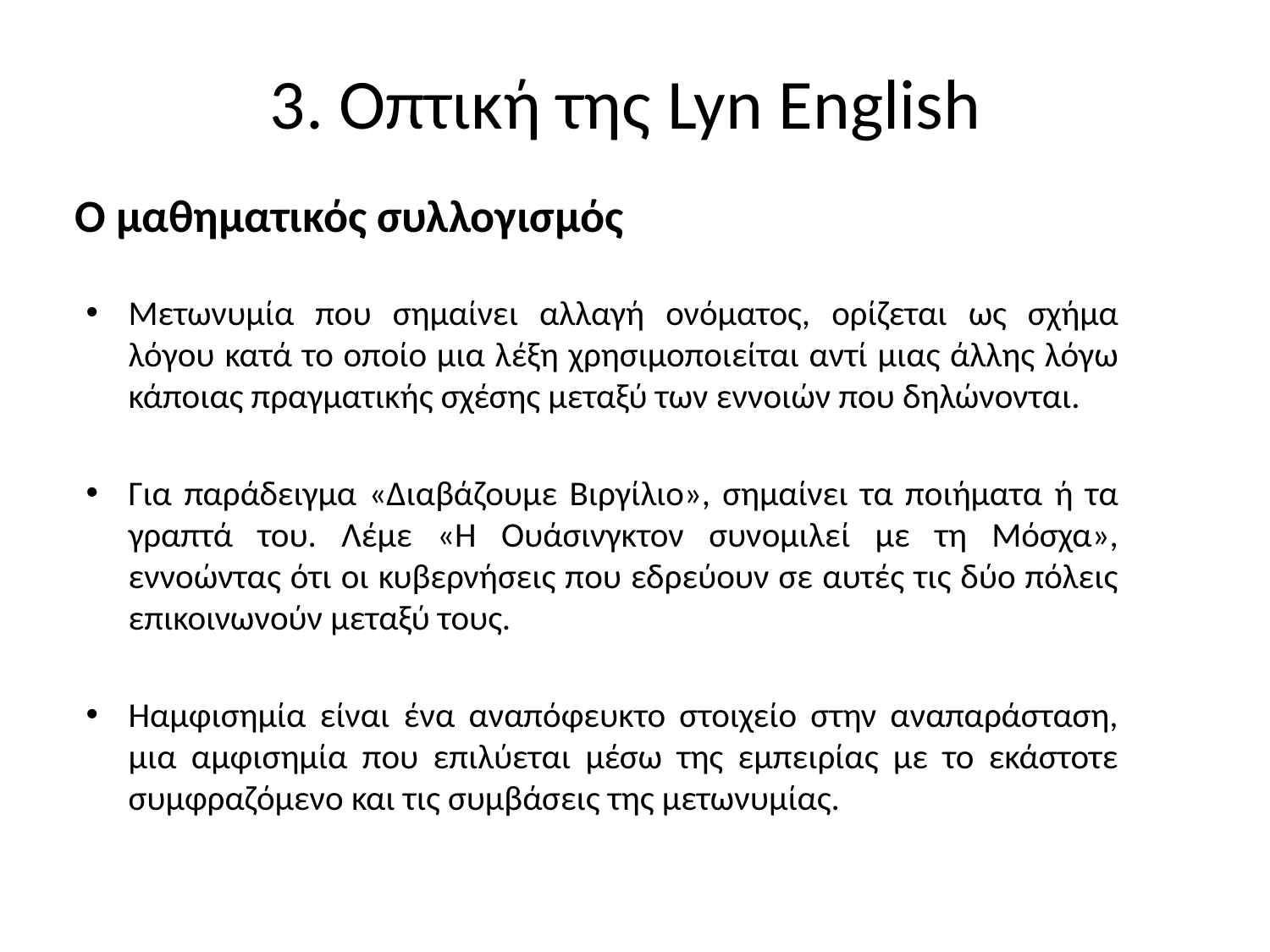

# 3. Οπτική της Lyn English
Ο μαθηματικός συλλογισμός
Μετωνυμία που σημαίνει αλλαγή ονόματος, ορίζεται ως σχήμα λόγου κατά το οποίο μια λέξη χρησιμοποιείται αντί μιας άλλης λόγω κάποιας πραγματικής σχέσης μεταξύ των εννοιών που δηλώνονται.

Για παράδειγμα «Διαβάζουμε Βιργίλιο», σημαίνει τα ποιήματα ή τα γραπτά του. Λέμε «Η Ουάσινγκτον συνομιλεί με τη Μόσχα», εννοώντας ότι οι κυβερνήσεις που εδρεύουν σε αυτές τις δύο πόλεις επικοινωνούν μεταξύ τους.

Ηαμφισημία είναι ένα αναπόφευκτο στοιχείο στην αναπαράσταση, μια αμφισημία που επιλύεται μέσω της εμπειρίας με το εκάστοτε συμφραζόμενο και τις συμβάσεις της μετωνυμίας.